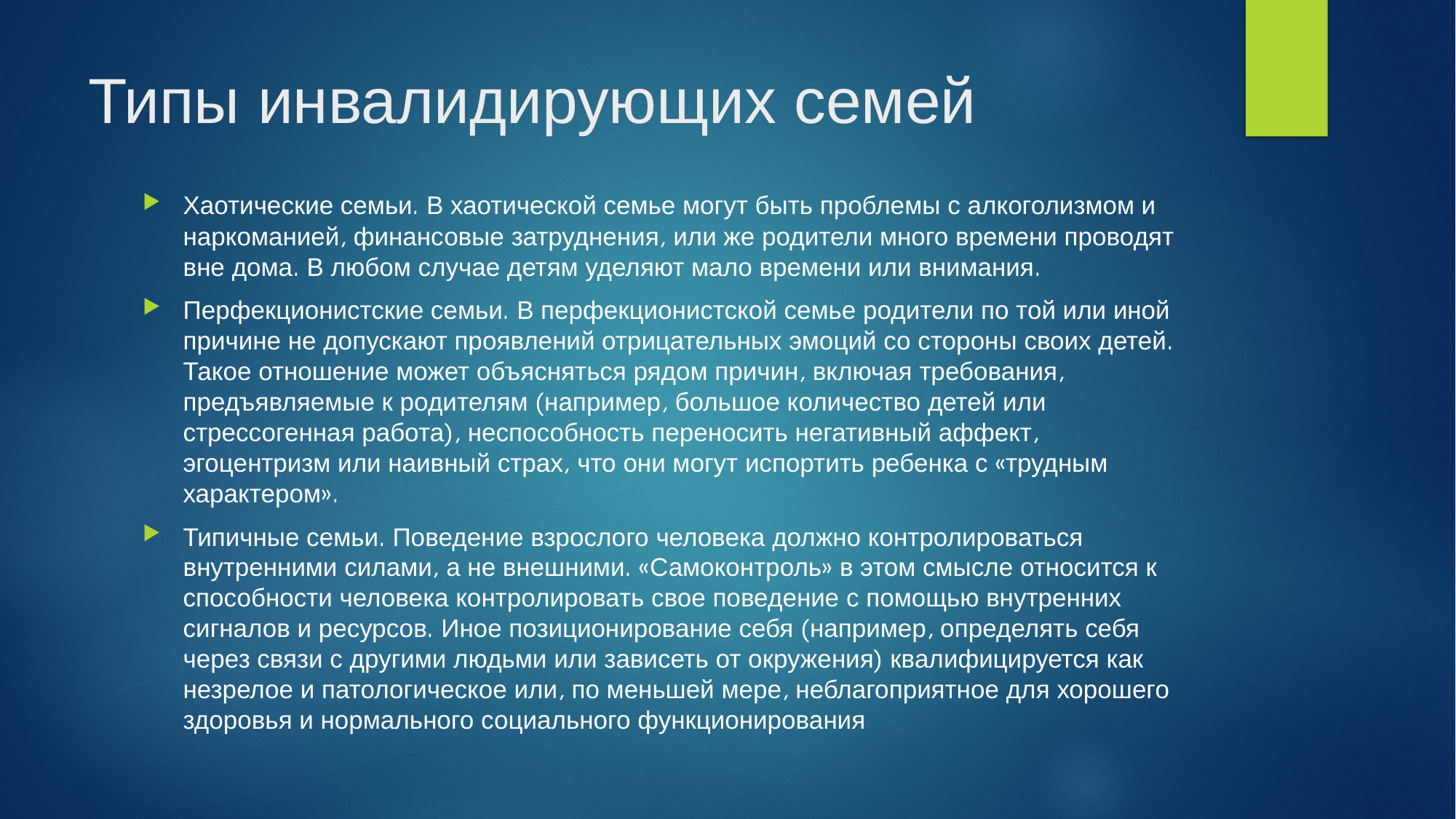

# Типы инвалидирующих семей
Хаотические семьи. В хаотической семье могут быть проблемы с алкоголизмом и наркоманией, финансовые затруднения, или же родители много времени проводят вне дома. В любом случае детям уделяют мало времени или внимания.
Перфекционистские семьи. В перфекционистской семье родители по той или иной причине не допускают проявлений отрицательных эмоций со стороны своих детей. Такое отношение может объясняться рядом причин, включая требования, предъявляемые к родителям (например, большое количество детей или стрессогенная работа), неспособность переносить негативный аффект, эгоцентризм или наивный страх, что они могут испортить ребенка с «трудным характером».
Типичные семьи. Поведение взрослого человека должно контролироваться внутренними силами, а не внешними. «Самоконтроль» в этом смысле относится к способности человека контролировать свое поведение с помощью внутренних сигналов и ресурсов. Иное позиционирование себя (например, определять себя через связи с другими людьми или зависеть от окружения) квалифицируется как незрелое и патологическое или, по меньшей мере, неблагоприятное для хорошего здоровья и нормального социального функционирования